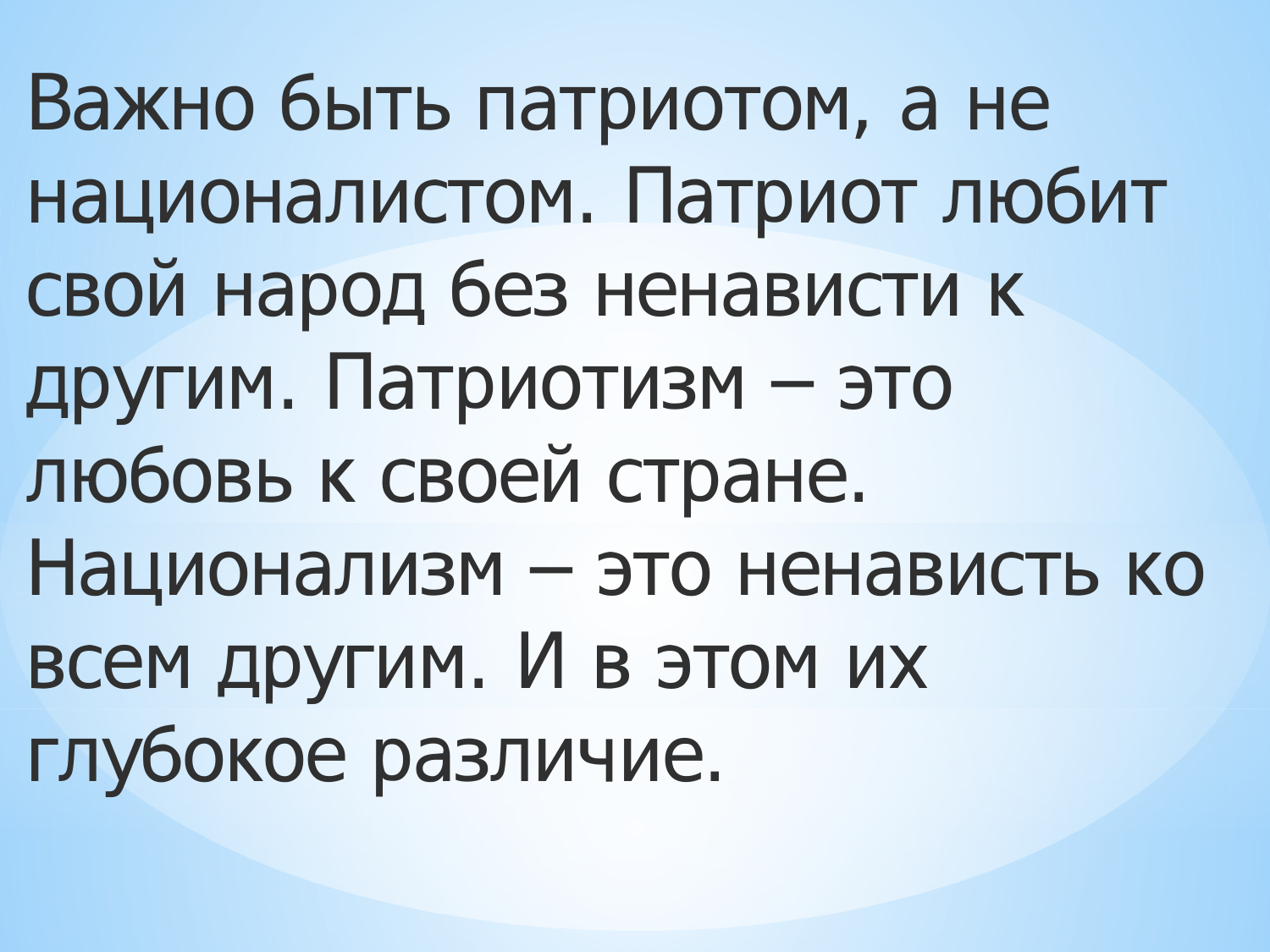

Важно быть патриотом, а не националистом. Патриот любит свой народ без ненависти к другим. Патриотизм – это любовь к своей стране. Национализм – это ненависть ко всем другим. И в этом их глубокое различие.